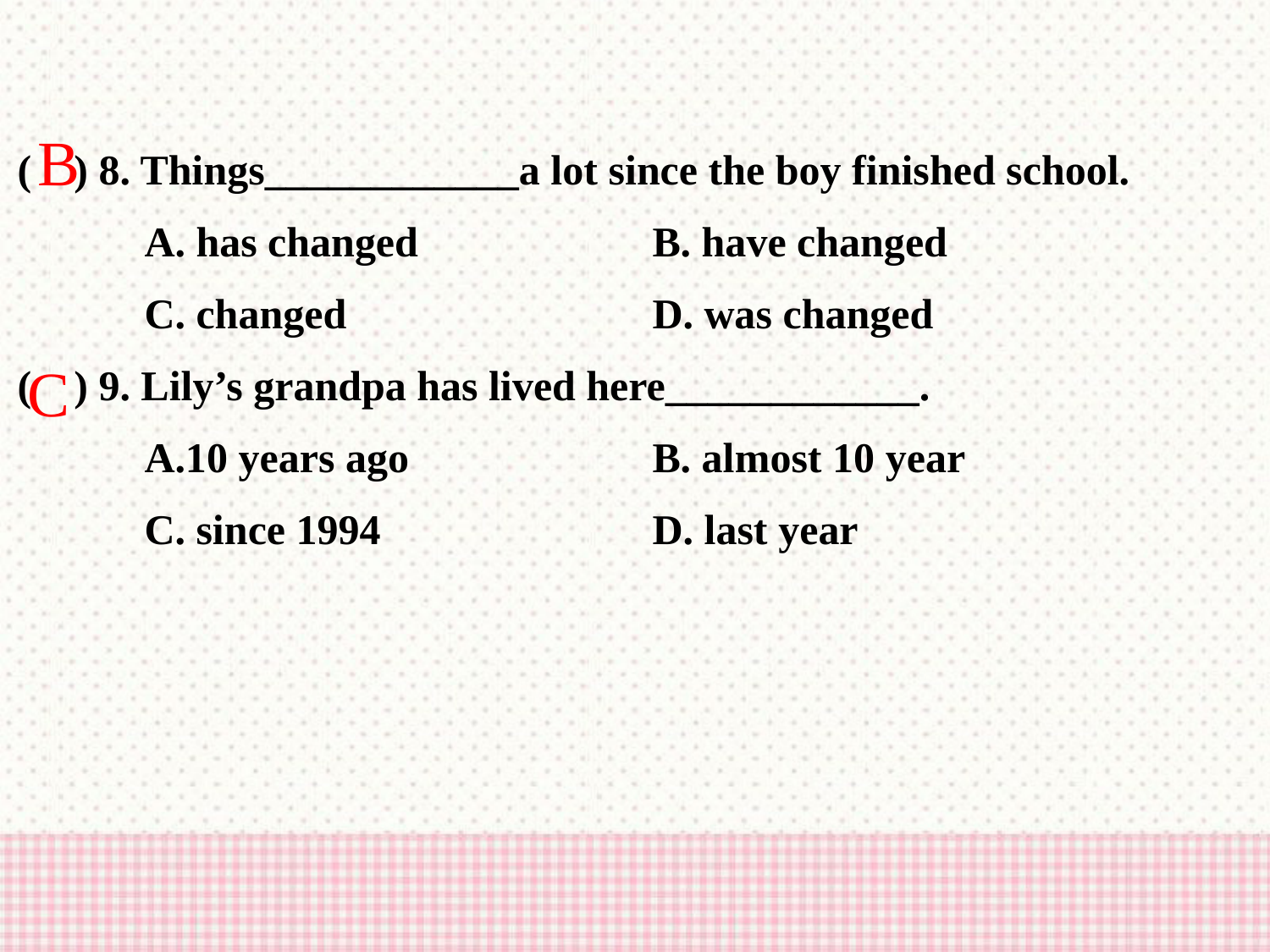

B
(    ) 8. Things____________a lot since the boy finished school.
      	A. has changed		B. have changed
	C. changed  			D. was changed
(    ) 9. Lily’s grandpa has lived here____________.
      	A.10 years ago  		B. almost 10 year
	C. since 1994   		D. last year
C